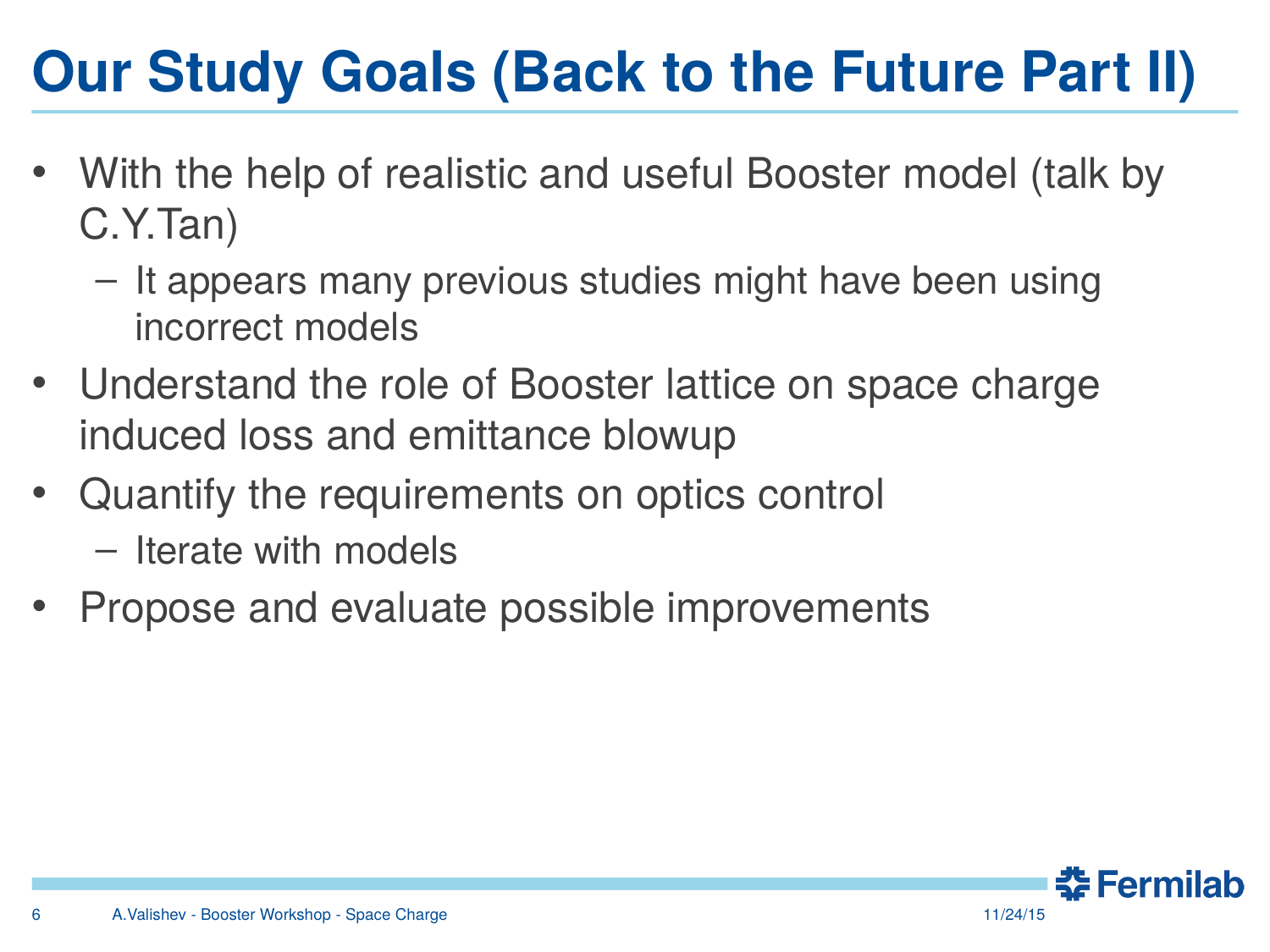

# Our Study Goals (Back to the Future Part II)
With the help of realistic and useful Booster model (talk by C.Y.Tan)
It appears many previous studies might have been using incorrect models
Understand the role of Booster lattice on space charge induced loss and emittance blowup
Quantify the requirements on optics control
Iterate with models
Propose and evaluate possible improvements

6
A.Valishev - Booster Workshop - Space Charge
11/24/15